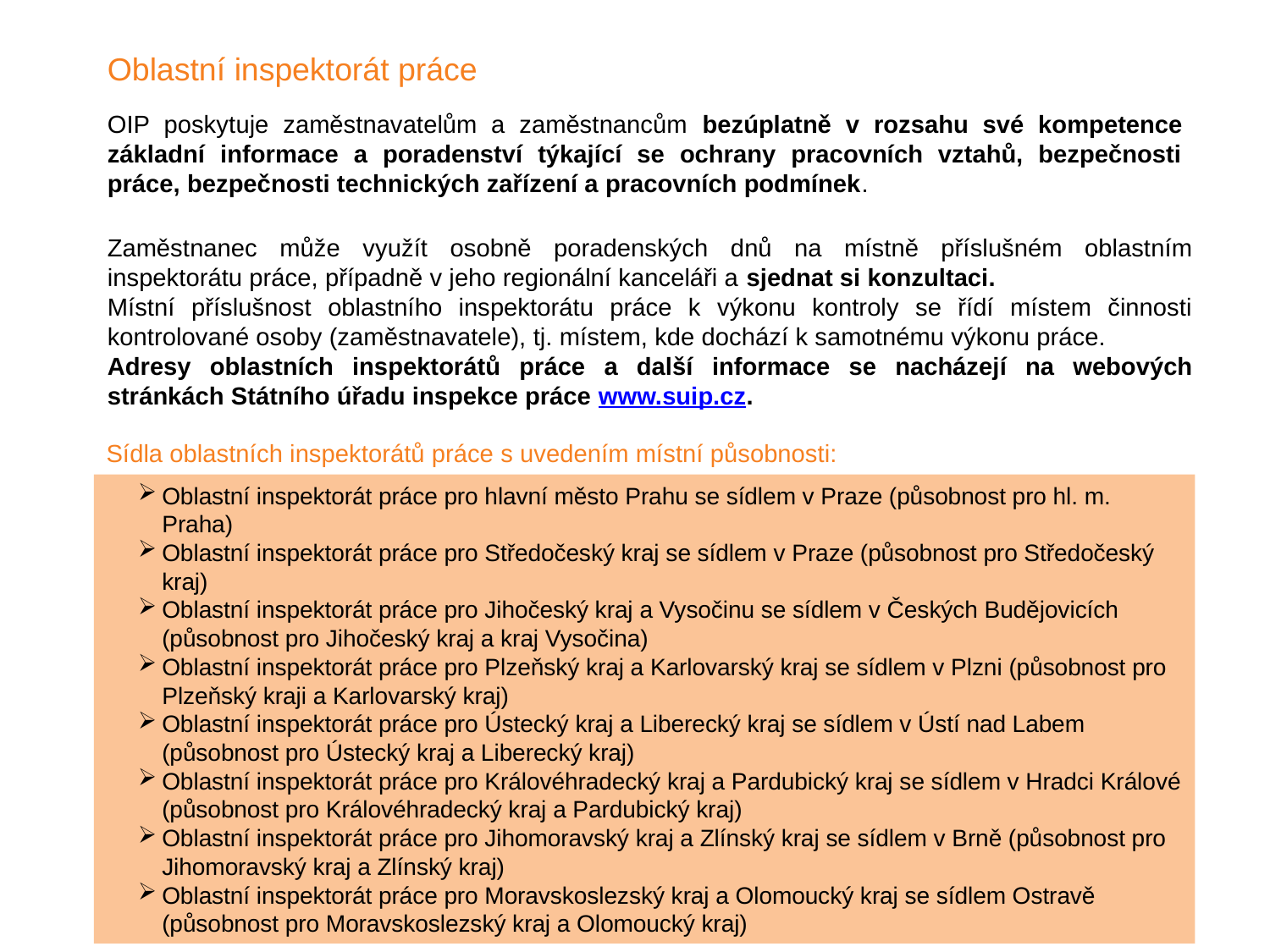

Oblastní inspektorát práce
OIP poskytuje zaměstnavatelům a zaměstnancům bezúplatně v rozsahu své kompetence základní informace a poradenství týkající se ochrany pracovních vztahů, bezpečnosti práce, bezpečnosti technických zařízení a pracovních podmínek.
Zaměstnanec může využít osobně poradenských dnů na místně příslušném oblastním inspektorátu práce, případně v jeho regionální kanceláři a sjednat si konzultaci.
Místní příslušnost oblastního inspektorátu práce k výkonu kontroly se řídí místem činnosti kontrolované osoby (zaměstnavatele), tj. místem, kde dochází k samotnému výkonu práce.
Adresy oblastních inspektorátů práce a další informace se nacházejí na webových stránkách Státního úřadu inspekce práce www.suip.cz.
Sídla oblastních inspektorátů práce s uvedením místní působnosti:
Oblastní inspektorát práce pro hlavní město Prahu se sídlem v Praze (působnost pro hl. m. Praha)
Oblastní inspektorát práce pro Středočeský kraj se sídlem v Praze (působnost pro Středočeský kraj)
Oblastní inspektorát práce pro Jihočeský kraj a Vysočinu se sídlem v Českých Budějovicích (působnost pro Jihočeský kraj a kraj Vysočina)
Oblastní inspektorát práce pro Plzeňský kraj a Karlovarský kraj se sídlem v Plzni (působnost pro Plzeňský kraji a Karlovarský kraj)
Oblastní inspektorát práce pro Ústecký kraj a Liberecký kraj se sídlem v Ústí nad Labem (působnost pro Ústecký kraj a Liberecký kraj)
Oblastní inspektorát práce pro Královéhradecký kraj a Pardubický kraj se sídlem v Hradci Králové (působnost pro Královéhradecký kraj a Pardubický kraj)
Oblastní inspektorát práce pro Jihomoravský kraj a Zlínský kraj se sídlem v Brně (působnost pro Jihomoravský kraj a Zlínský kraj)
Oblastní inspektorát práce pro Moravskoslezský kraj a Olomoucký kraj se sídlem Ostravě (působnost pro Moravskoslezský kraj a Olomoucký kraj)